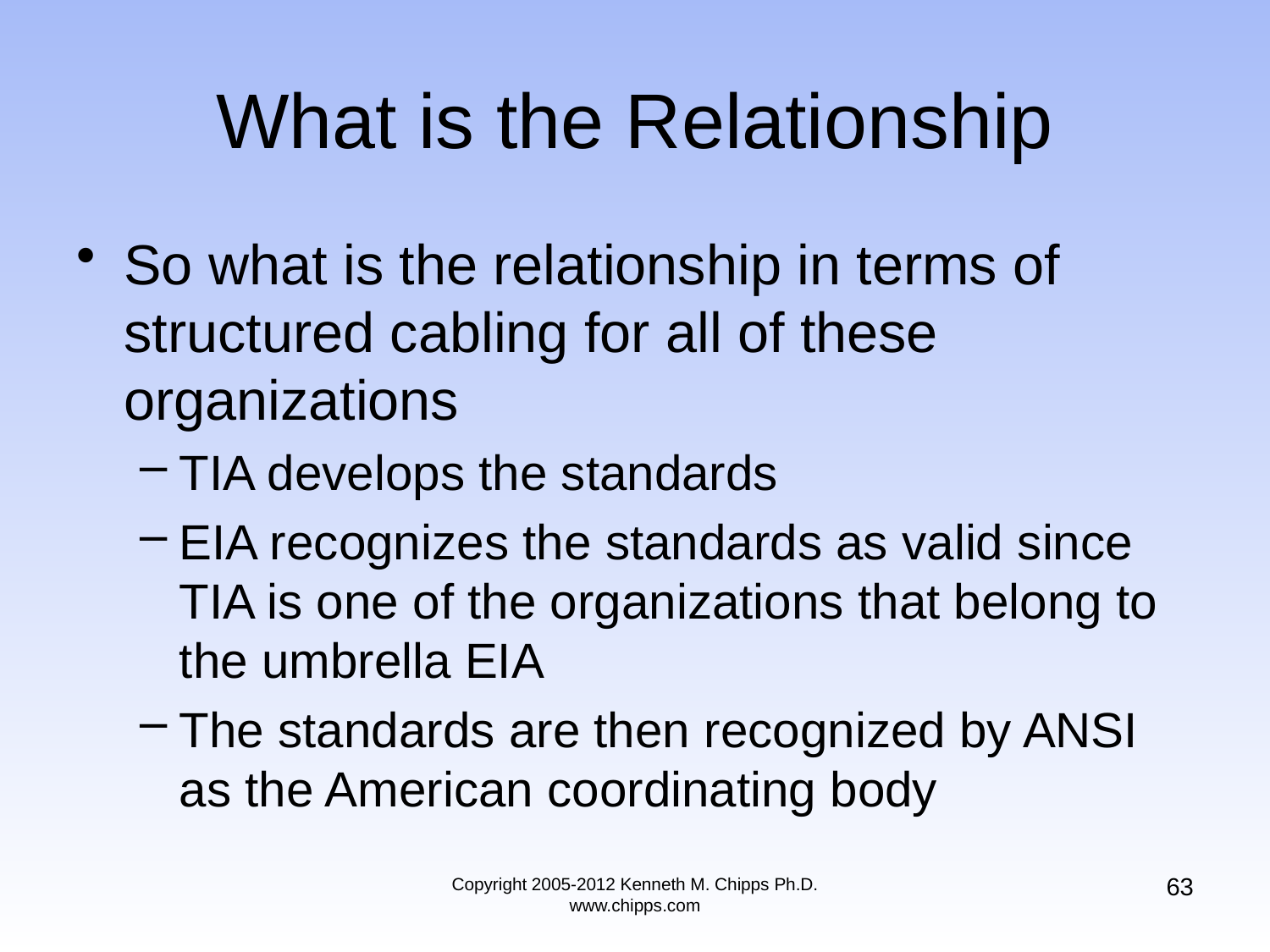

# What is the Relationship
So what is the relationship in terms of structured cabling for all of these organizations
TIA develops the standards
EIA recognizes the standards as valid since TIA is one of the organizations that belong to the umbrella EIA
The standards are then recognized by ANSI as the American coordinating body
63
Copyright 2005-2012 Kenneth M. Chipps Ph.D. www.chipps.com